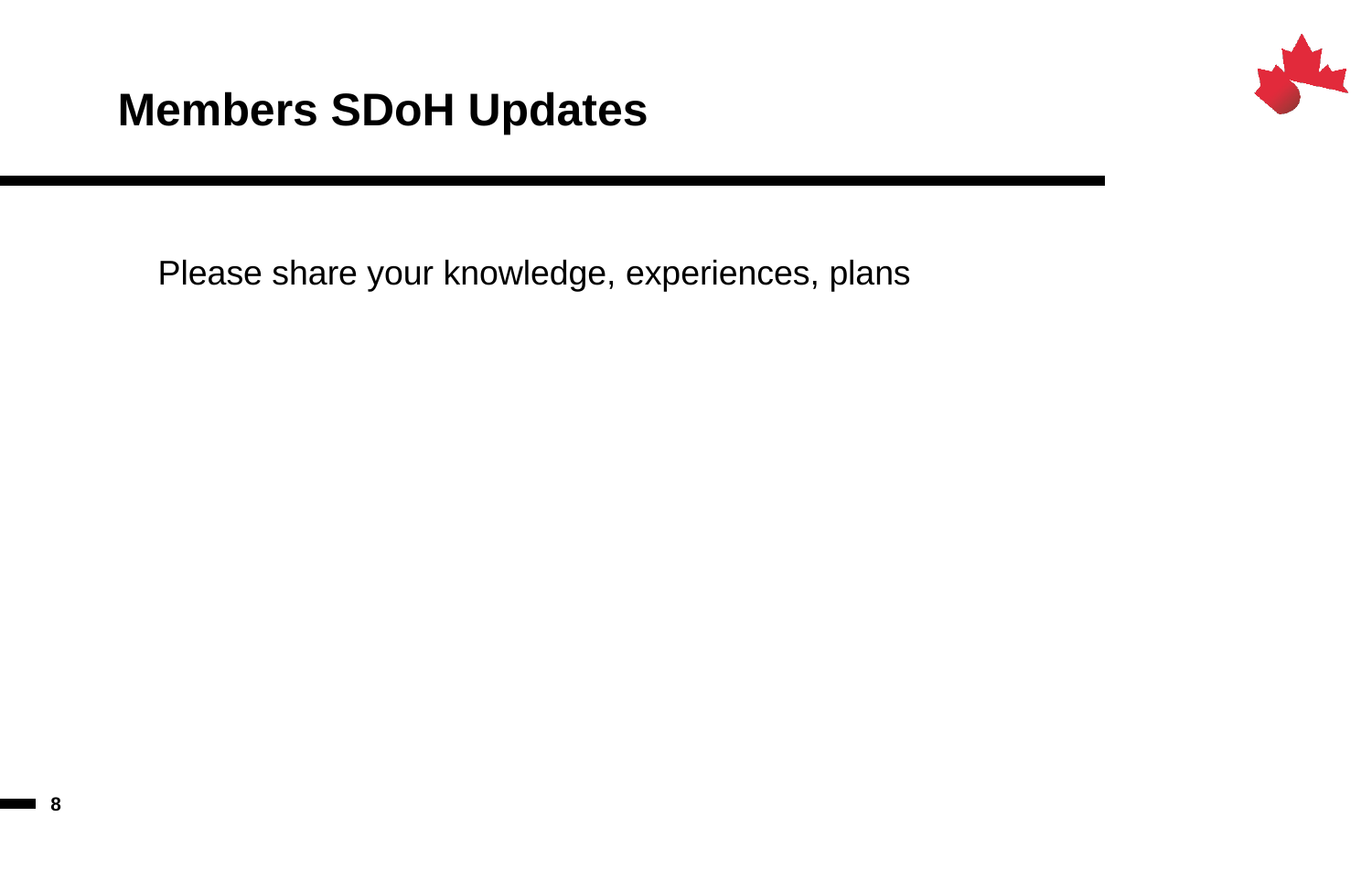

# Members SDoH Updates
Please share your knowledge, experiences, plans
8